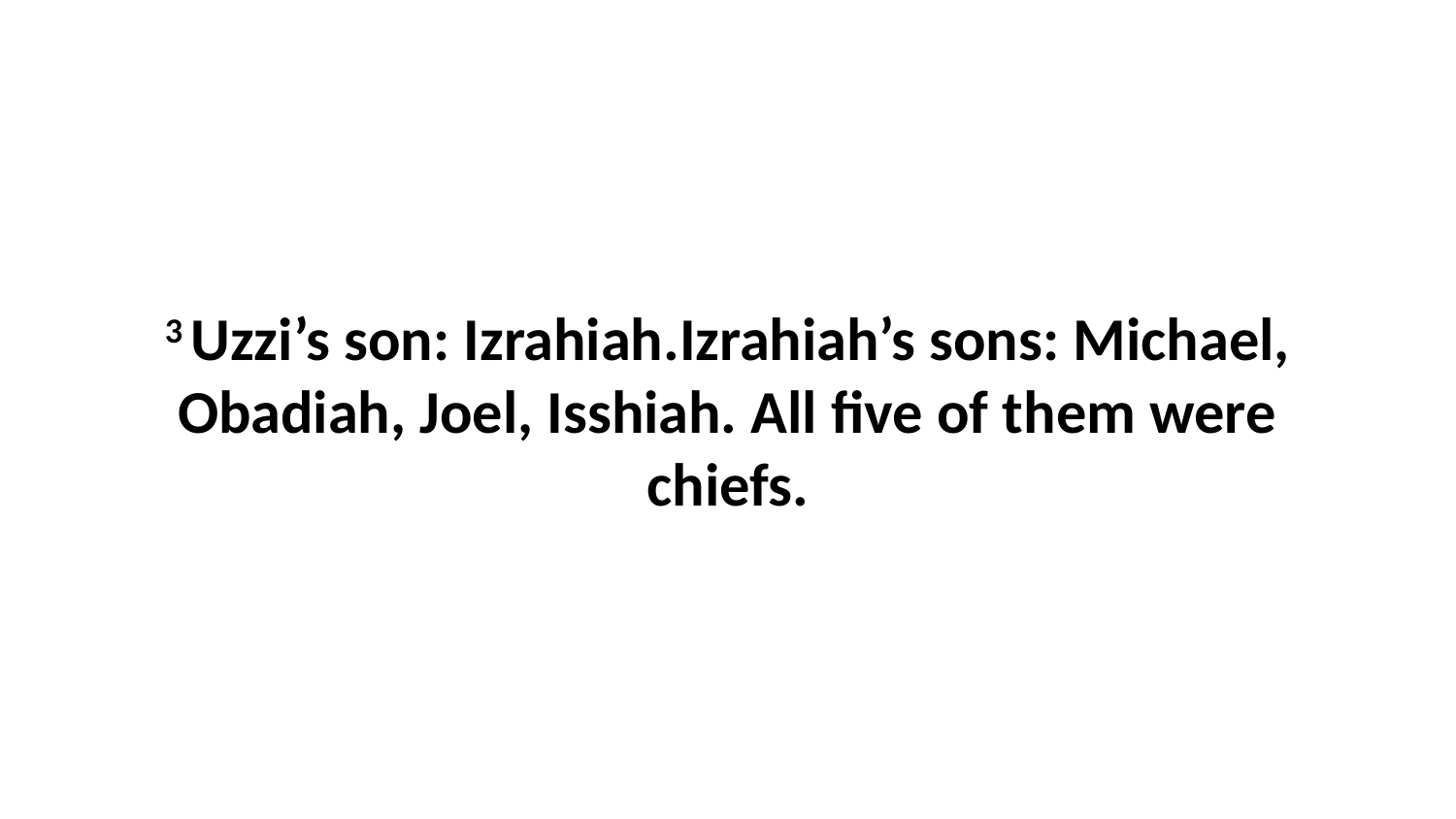

3 Uzzi’s son: Izrahiah.Izrahiah’s sons: Michael, Obadiah, Joel, Isshiah. All five of them were chiefs.